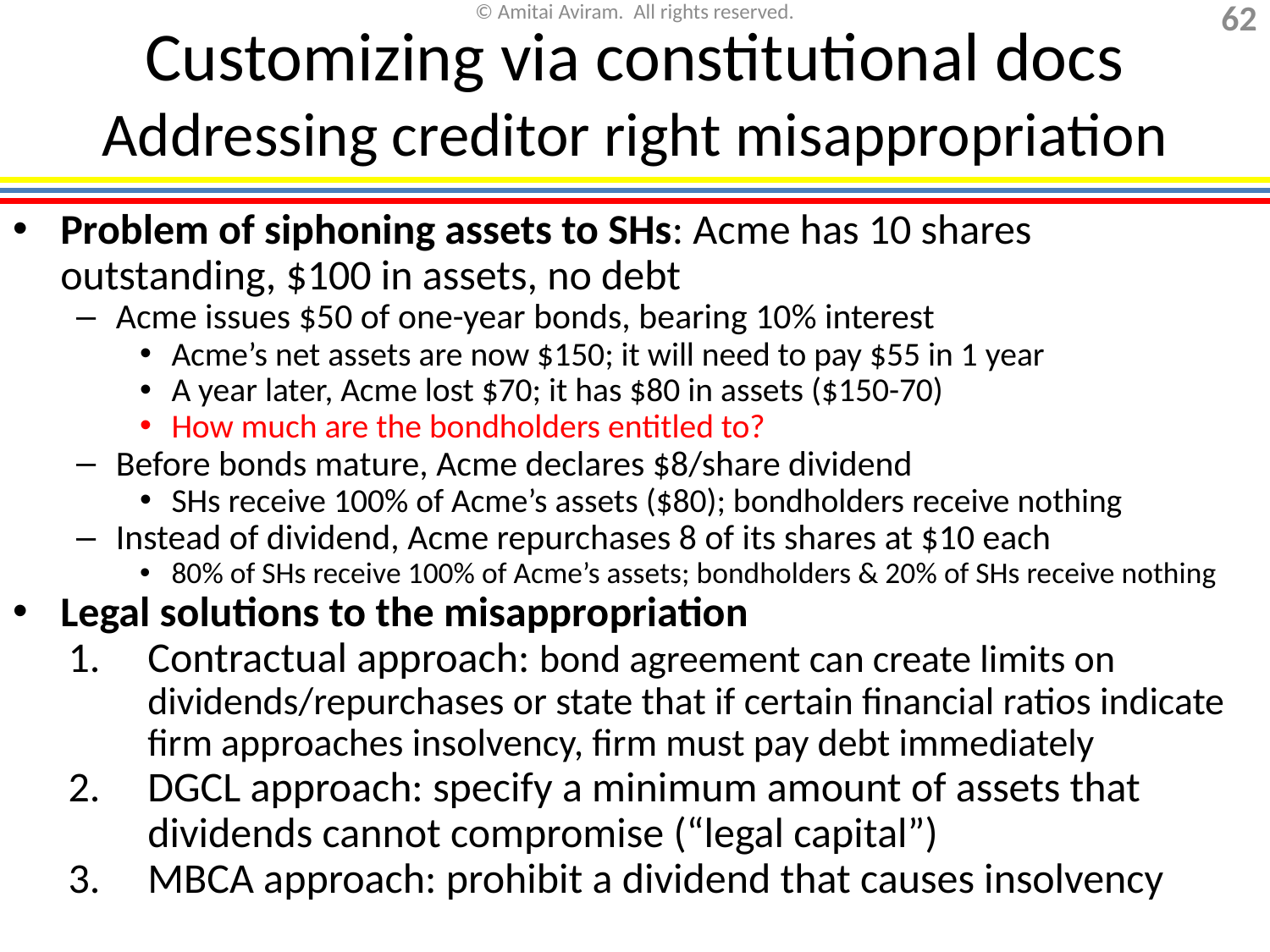

# Customizing via constitutional docs Addressing creditor right misappropriation
Problem of siphoning assets to SHs: Acme has 10 shares outstanding, $100 in assets, no debt
Acme issues $50 of one-year bonds, bearing 10% interest
Acme’s net assets are now $150; it will need to pay $55 in 1 year
A year later, Acme lost $70; it has $80 in assets ($150-70)
How much are the bondholders entitled to?
Before bonds mature, Acme declares $8/share dividend
SHs receive 100% of Acme’s assets ($80); bondholders receive nothing
Instead of dividend, Acme repurchases 8 of its shares at $10 each
80% of SHs receive 100% of Acme’s assets; bondholders & 20% of SHs receive nothing
Legal solutions to the misappropriation
Contractual approach: bond agreement can create limits on dividends/repurchases or state that if certain financial ratios indicate firm approaches insolvency, firm must pay debt immediately
DGCL approach: specify a minimum amount of assets that dividends cannot compromise (“legal capital”)
MBCA approach: prohibit a dividend that causes insolvency